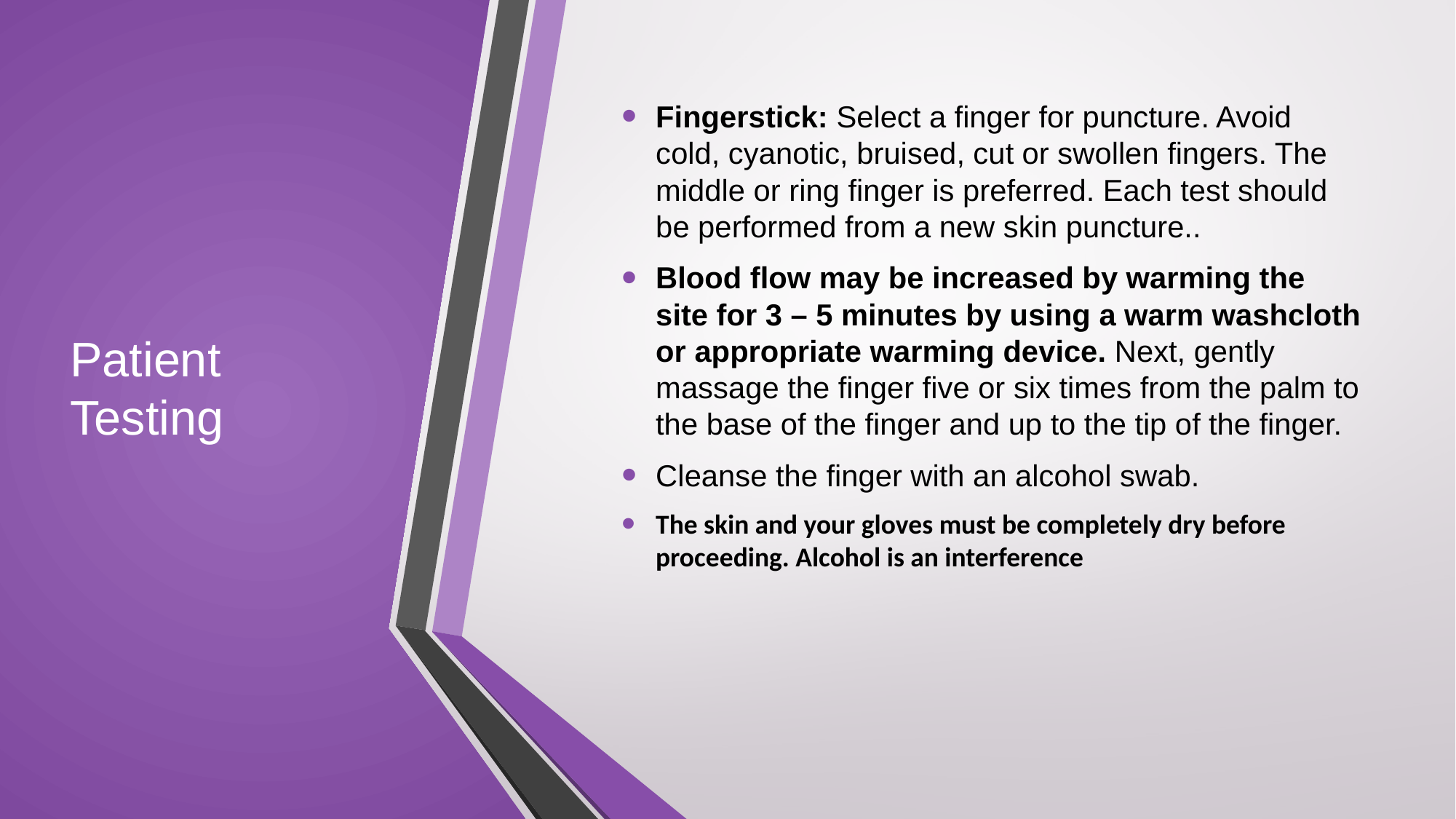

# Patient Testing
Fingerstick: Select a finger for puncture. Avoid cold, cyanotic, bruised, cut or swollen fingers. The middle or ring finger is preferred. Each test should be performed from a new skin puncture..
Blood flow may be increased by warming the site for 3 – 5 minutes by using a warm washcloth or appropriate warming device. Next, gently massage the finger five or six times from the palm to the base of the finger and up to the tip of the finger.
Cleanse the finger with an alcohol swab.
The skin and your gloves must be completely dry before proceeding. Alcohol is an interference